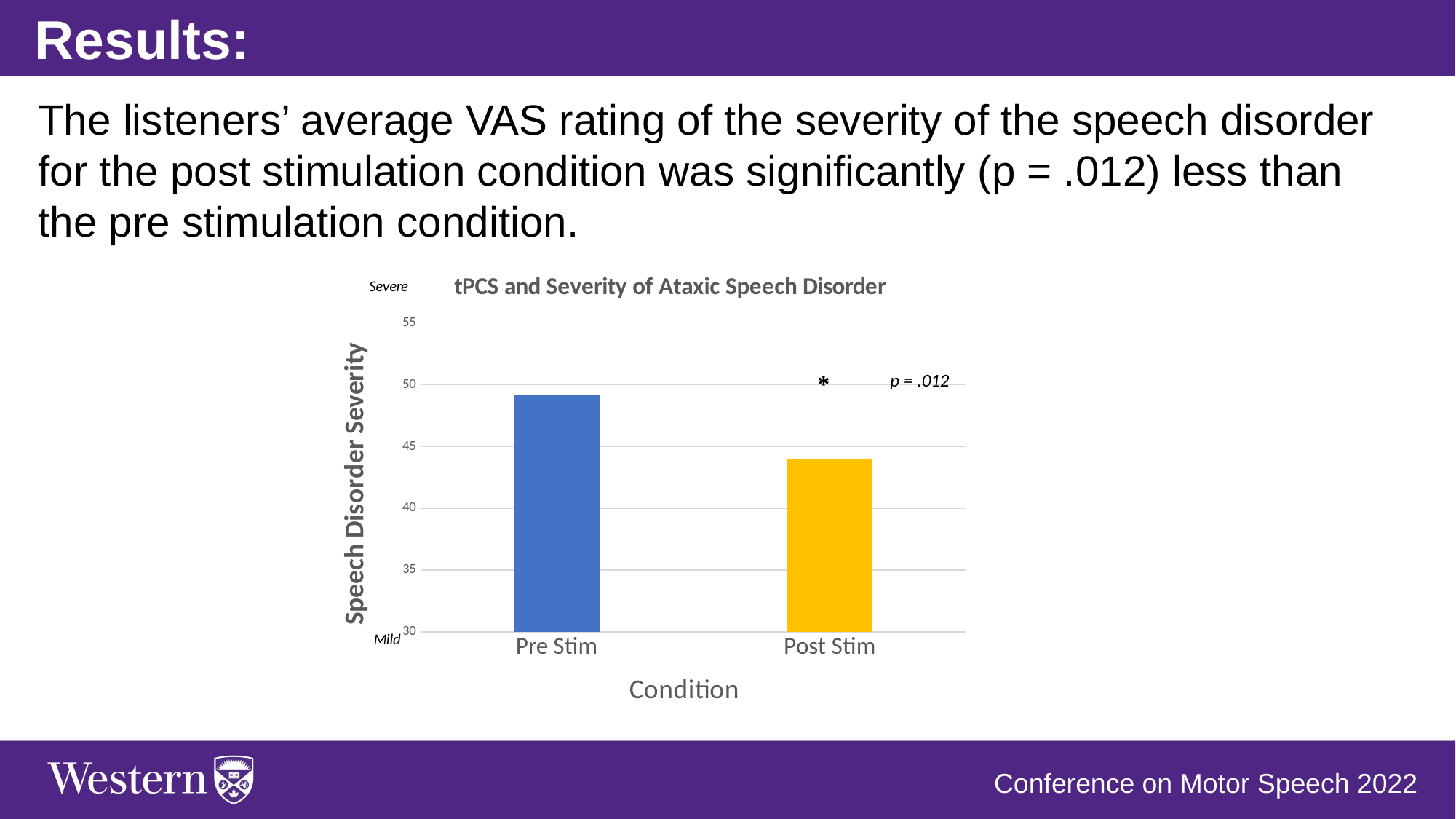

Results:
The listeners’ average VAS rating of the severity of the speech disorder for the post stimulation condition was significantly (p = .012) less than the pre stimulation condition.

### Chart: tPCS and Severity of Ataxic Speech Disorder

| Category |  |
|---|---|
| Pre Stim | 49.2176 |
| Post Stim | 44.0294 |
Conference on Motor Speech 2022